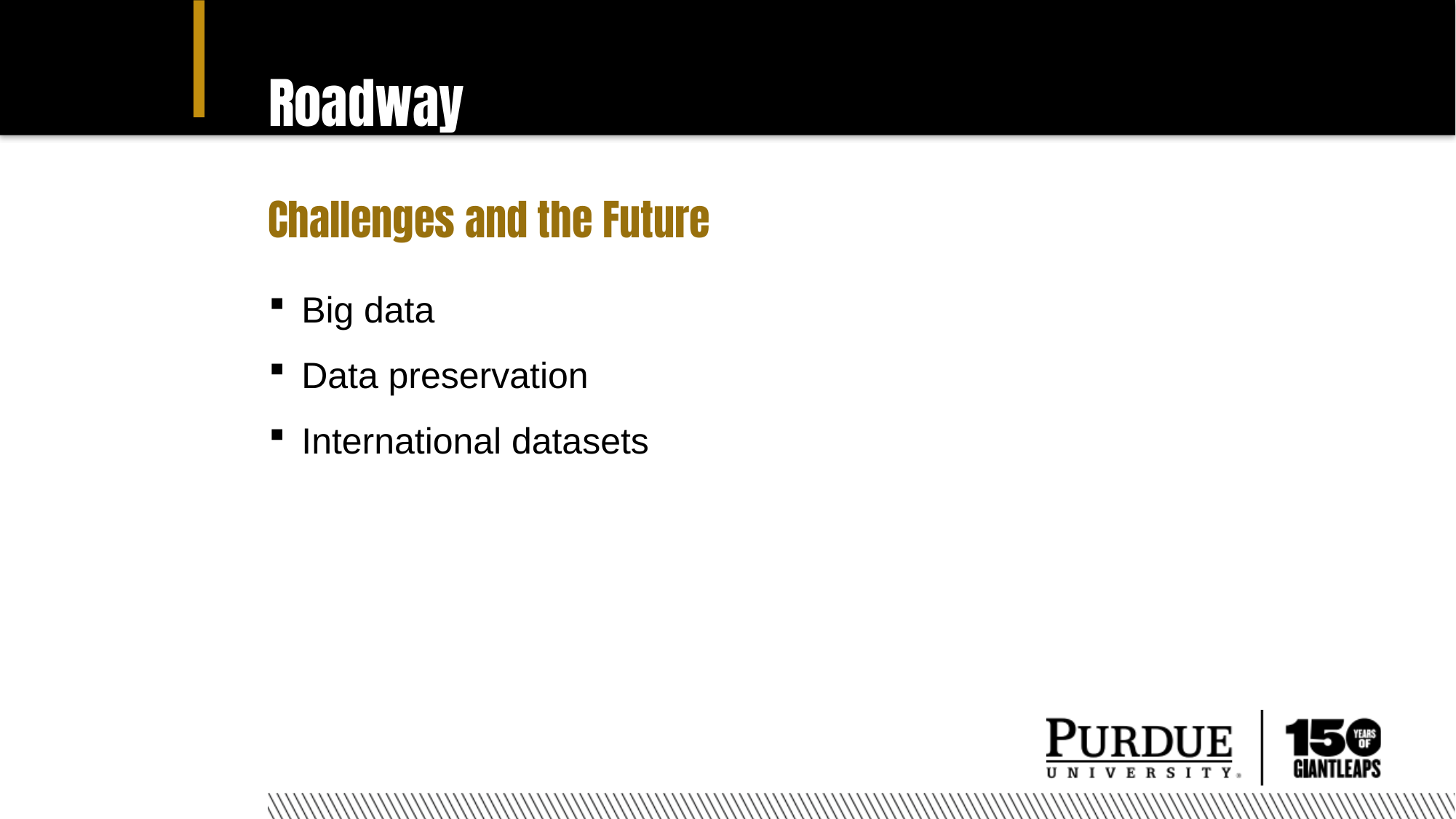

# Roadway
Challenges and the Future
Big data
Data preservation
International datasets